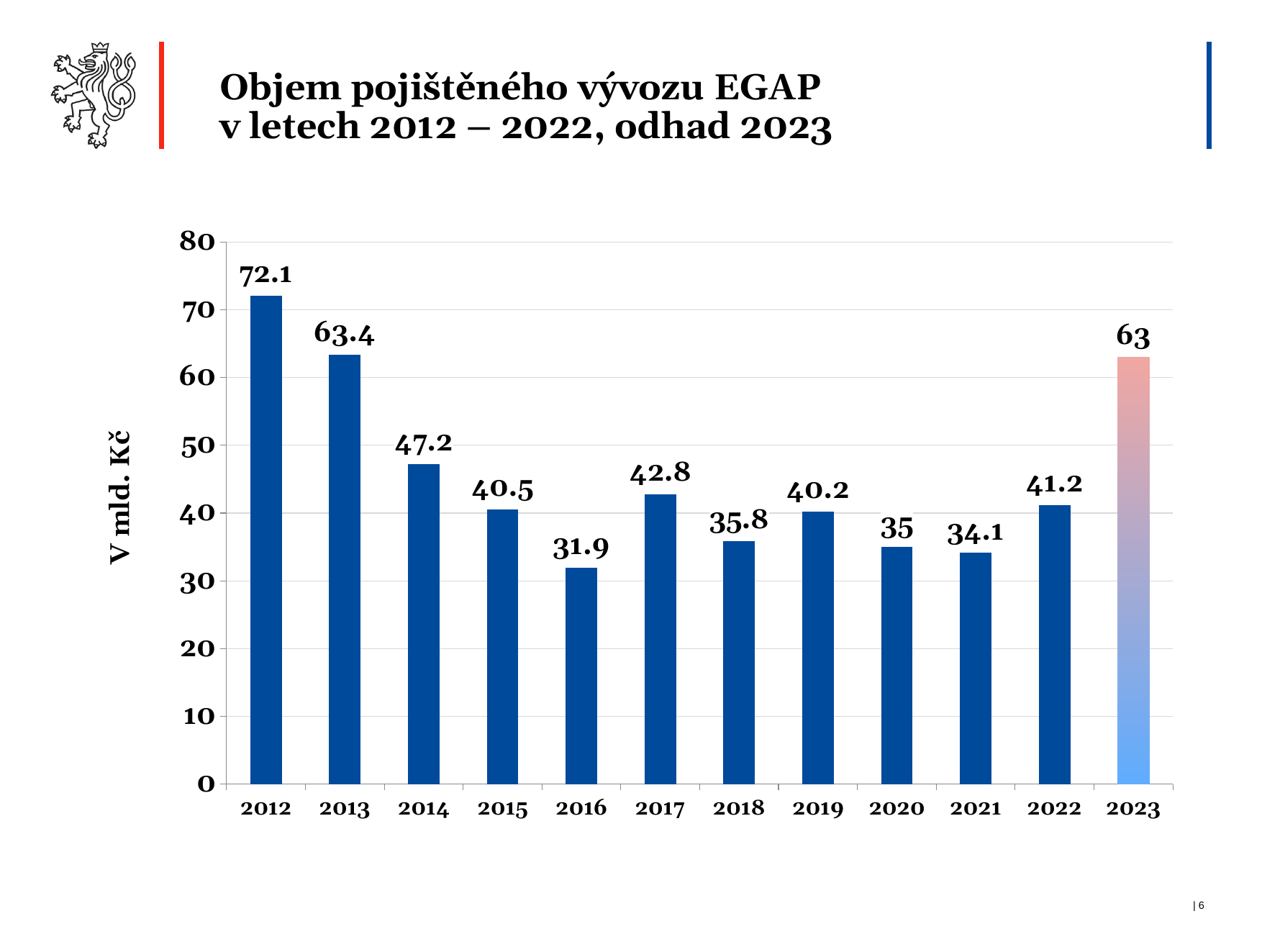

# Objem pojištěného vývozu EGAP v letech 2012 – 2022, odhad 2023

### Chart

| Category | Objem |
|---|---|
| 2012 | 72.1 |
| 2013 | 63.4 |
| 2014 | 47.2 |
| 2015 | 40.5 |
| 2016 | 31.9 |
| 2017 | 42.8 |
| 2018 | 35.8 |
| 2019 | 40.2 |
| 2020 | 35.0 |
| 2021 | 34.1 |
| 2022 | 41.2 |
| 2023 | 63.0 |